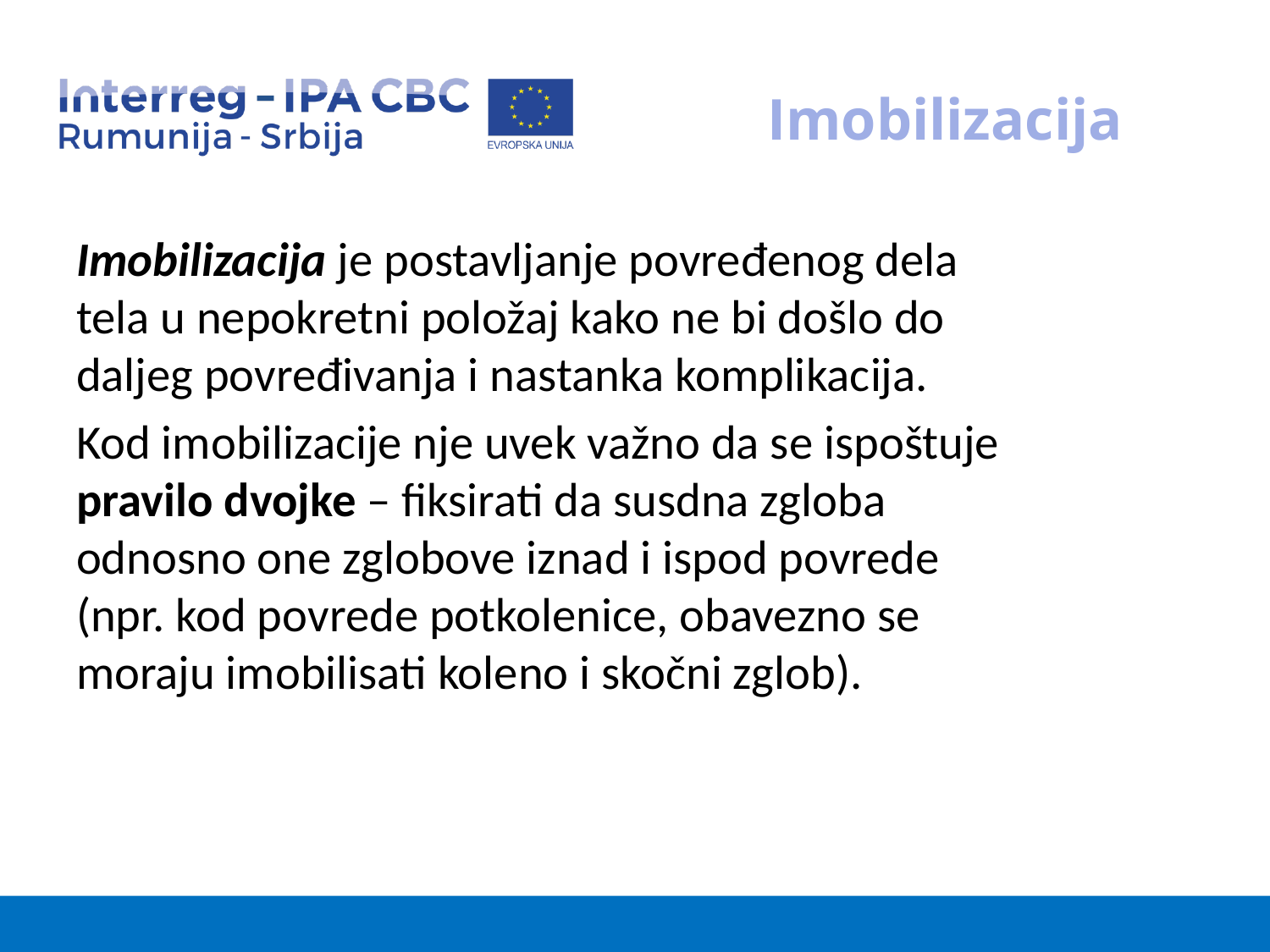

# Imobilizacija
Imobilizacija je postavljanje povređenog dela tela u nepokretni položaj kako ne bi došlo do daljeg povređivanja i nastanka komplikacija.
Kod imobilizacije nje uvek važno da se ispoštuje pravilo dvojke – fiksirati da susdna zgloba odnosno one zglobove iznad i ispod povrede (npr. kod povrede potkolenice, obavezno se moraju imobilisati koleno i skočni zglob).